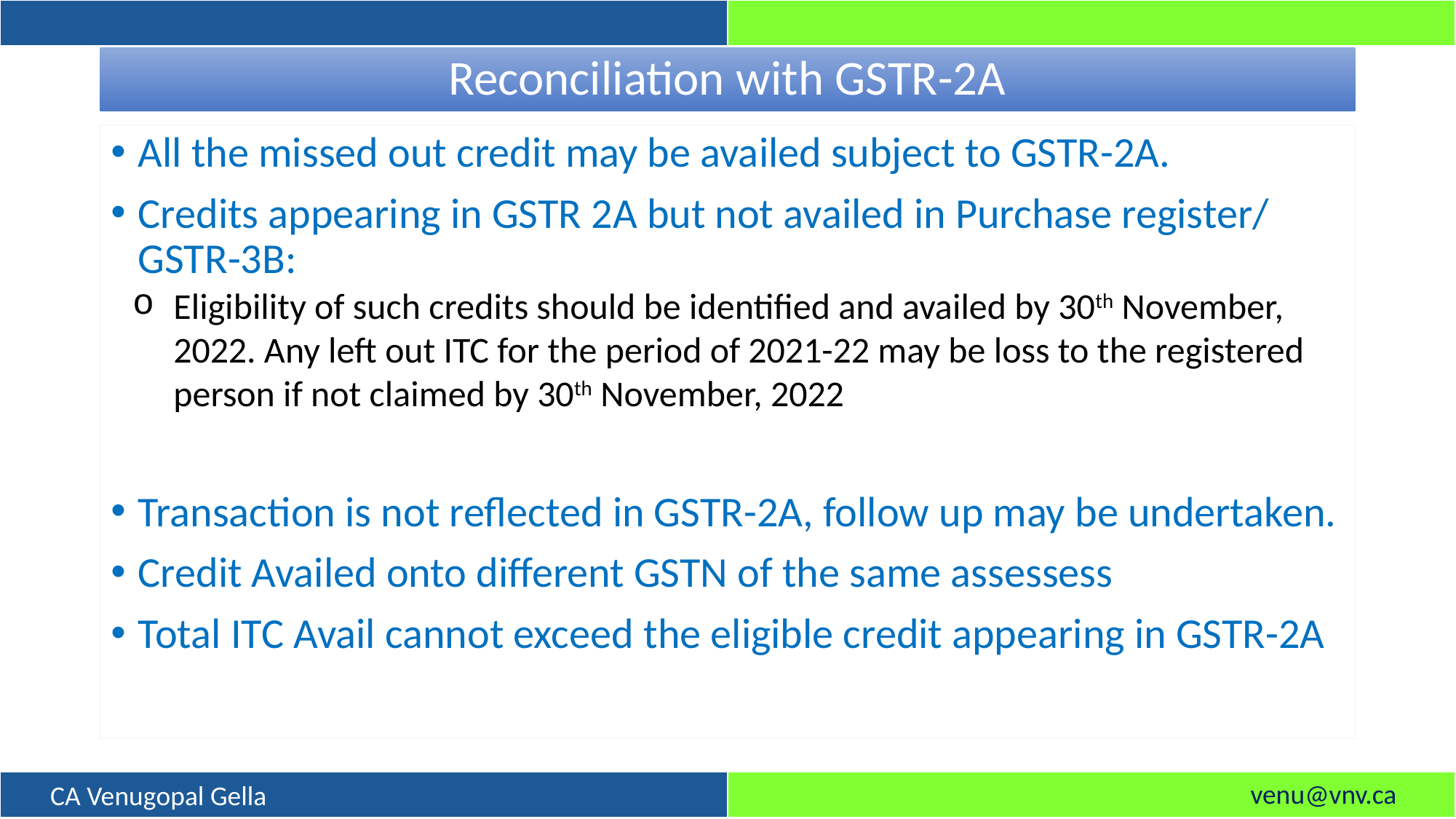

# Reconciliation with GSTR-2A
All the missed out credit may be availed subject to GSTR-2A.
Credits appearing in GSTR 2A but not availed in Purchase register/ GSTR-3B:
Eligibility of such credits should be identified and availed by 30th November, 2022. Any left out ITC for the period of 2021-22 may be loss to the registered person if not claimed by 30th November, 2022

Transaction is not reflected in GSTR-2A, follow up may be undertaken.
Credit Availed onto different GSTN of the same assessess
Total ITC Avail cannot exceed the eligible credit appearing in GSTR-2A